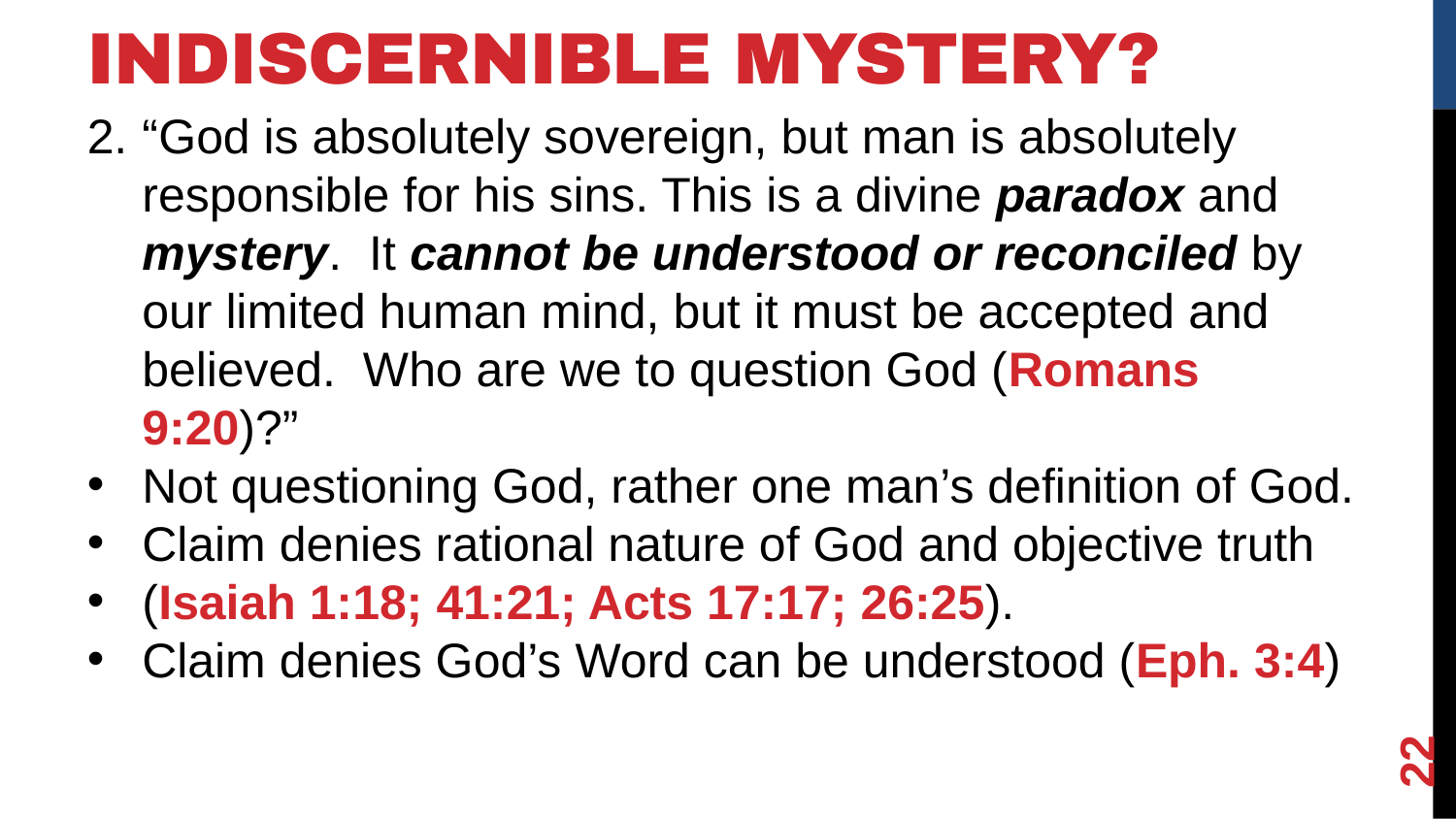

Indiscernible Mystery?
“God is absolutely sovereign, but man is absolutely responsible for his sins. This is a divine paradox and mystery.  It cannot be understood or reconciled by our limited human mind, but it must be accepted and believed.  Who are we to question God (Romans 9:20)?”
Not questioning God, rather one man’s definition of God.
Claim denies rational nature of God and objective truth
(Isaiah 1:18; 41:21; Acts 17:17; 26:25).
Claim denies God’s Word can be understood (Eph. 3:4)
22